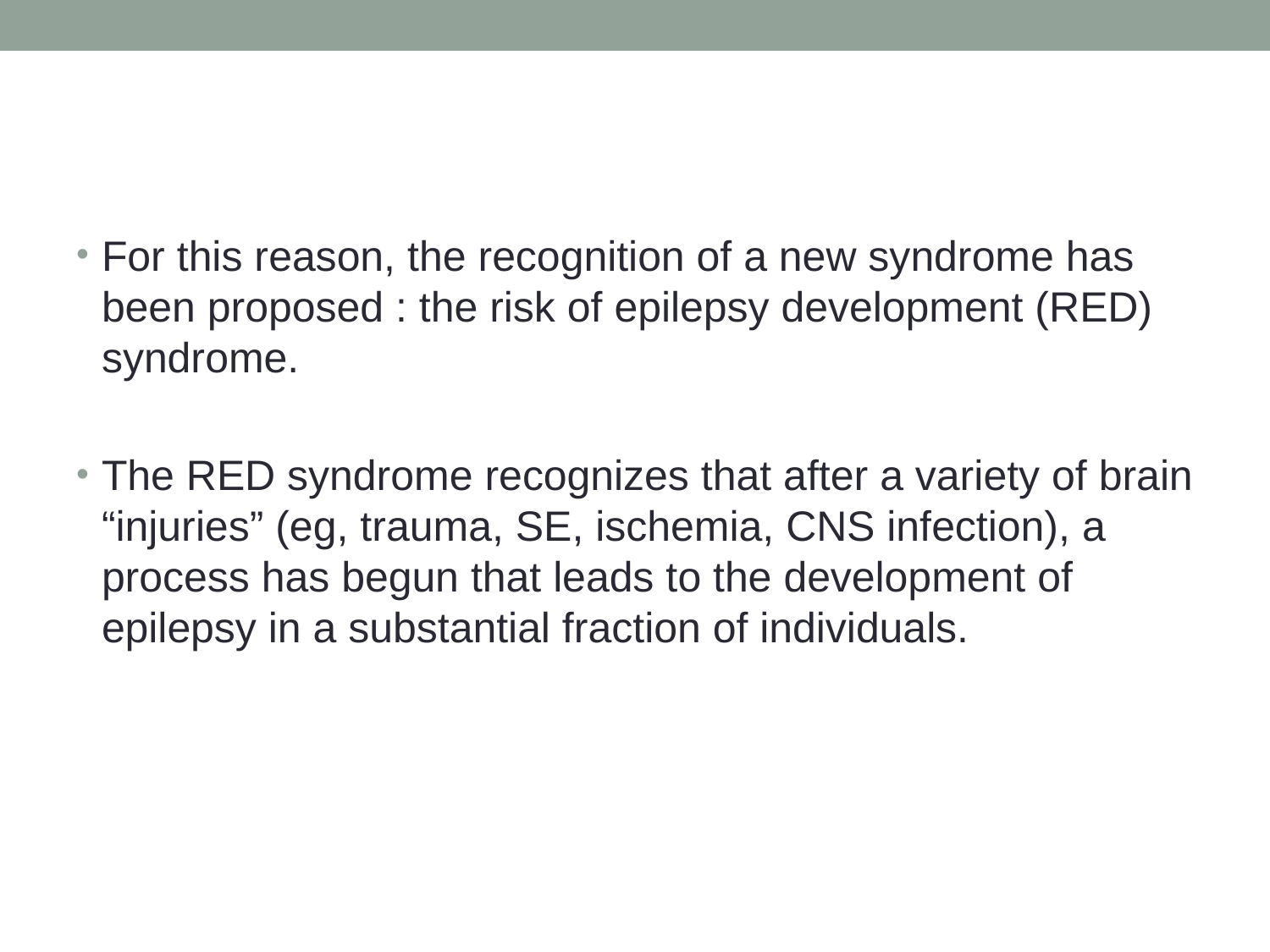

#
For this reason, the recognition of a new syndrome has been proposed : the risk of epilepsy development (RED) syndrome.

The RED syndrome recognizes that after a variety of brain “injuries” (eg, trauma, SE, ischemia, CNS infection), a process has begun that leads to the development of epilepsy in a substantial fraction of individuals.